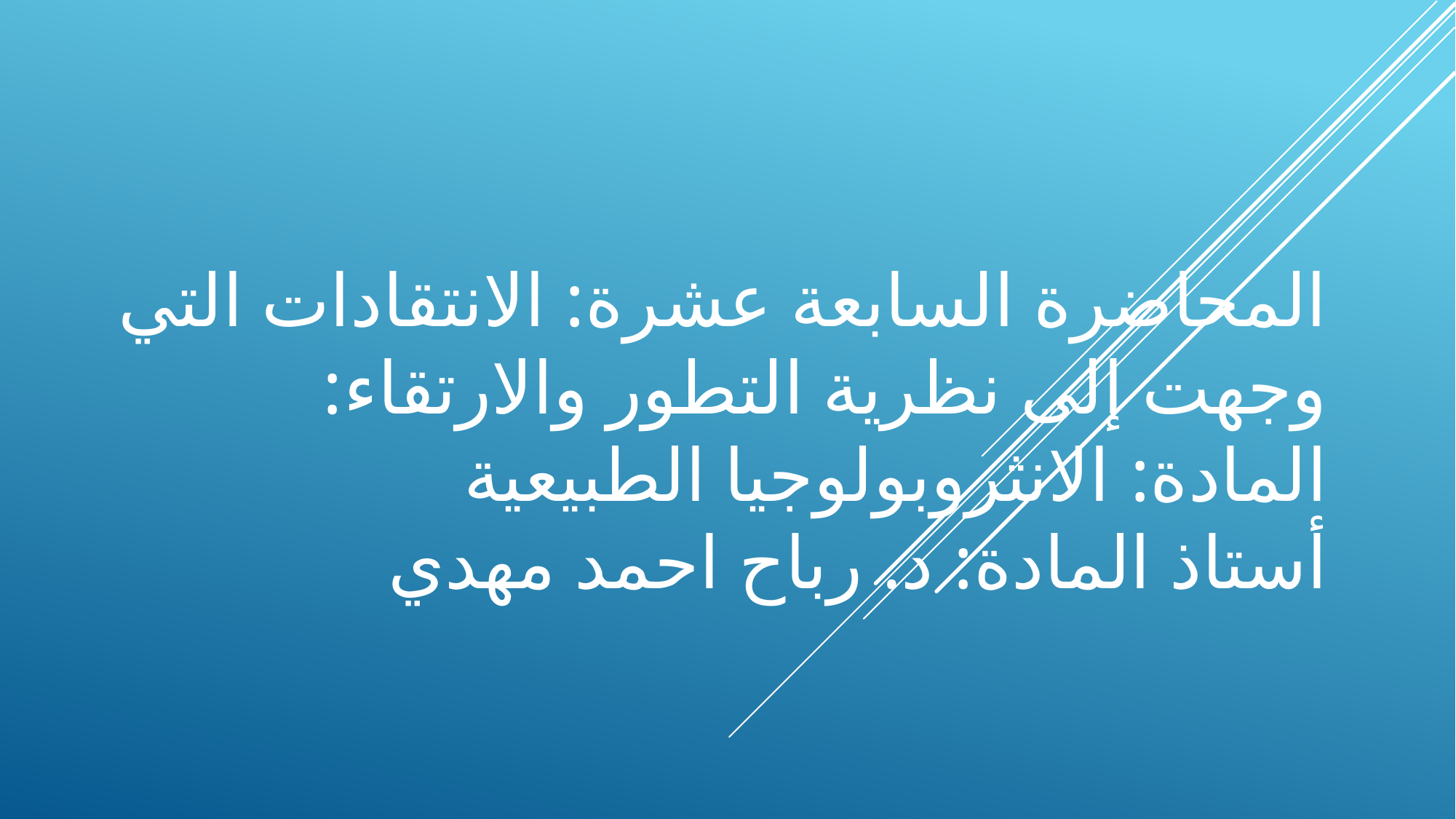

# المحاضرة السابعة عشرة: الانتقادات التي وجهت إلى نظرية التطور والارتقاء: المادة: الانثروبولوجيا الطبيعية أستاذ المادة: د. رباح احمد مهدي